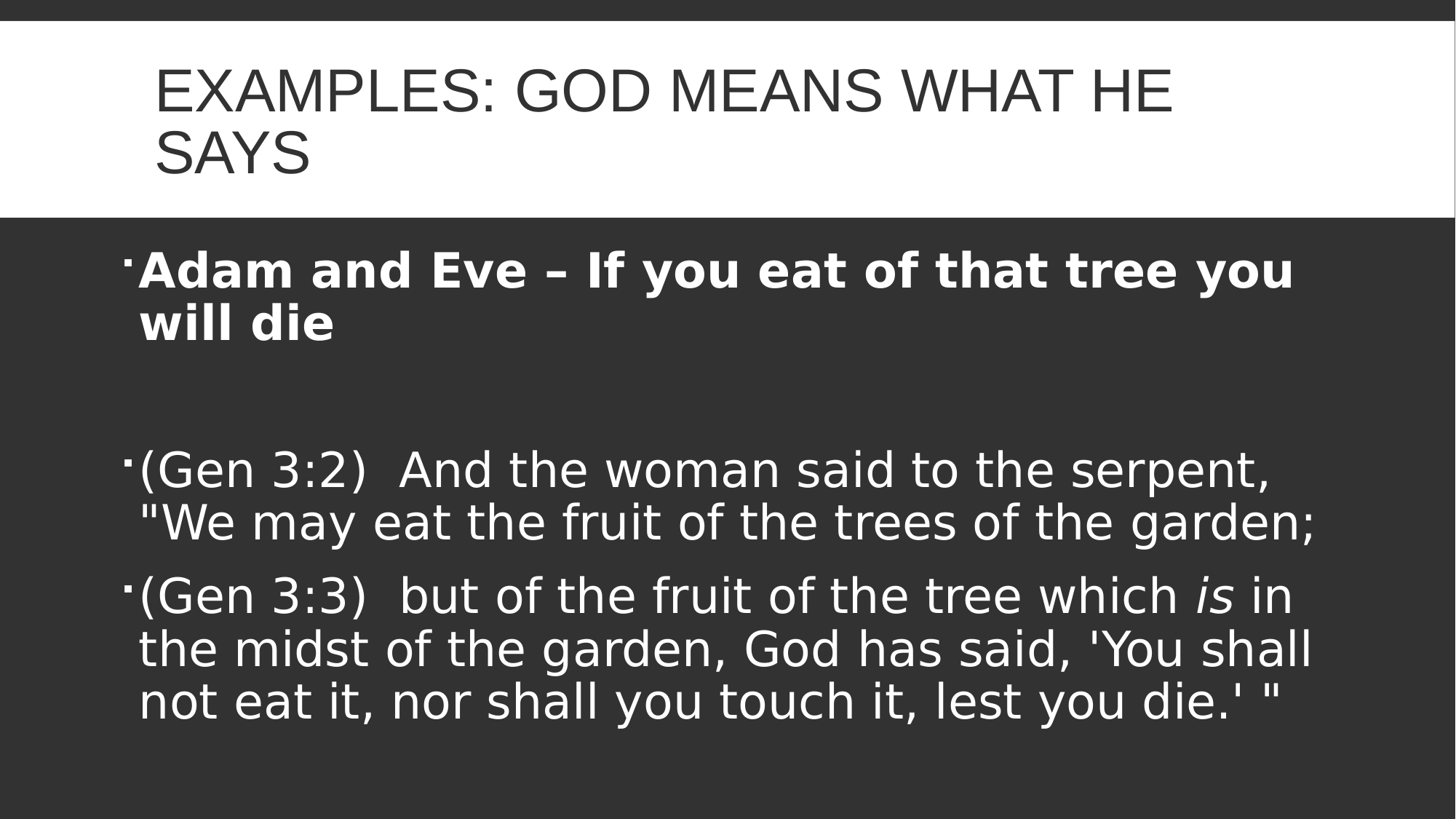

# Examples: God means what he says
Adam and Eve – If you eat of that tree you will die

(Gen 3:2)  And the woman said to the serpent, "We may eat the fruit of the trees of the garden;
(Gen 3:3)  but of the fruit of the tree which is in the midst of the garden, God has said, 'You shall not eat it, nor shall you touch it, lest you die.' "